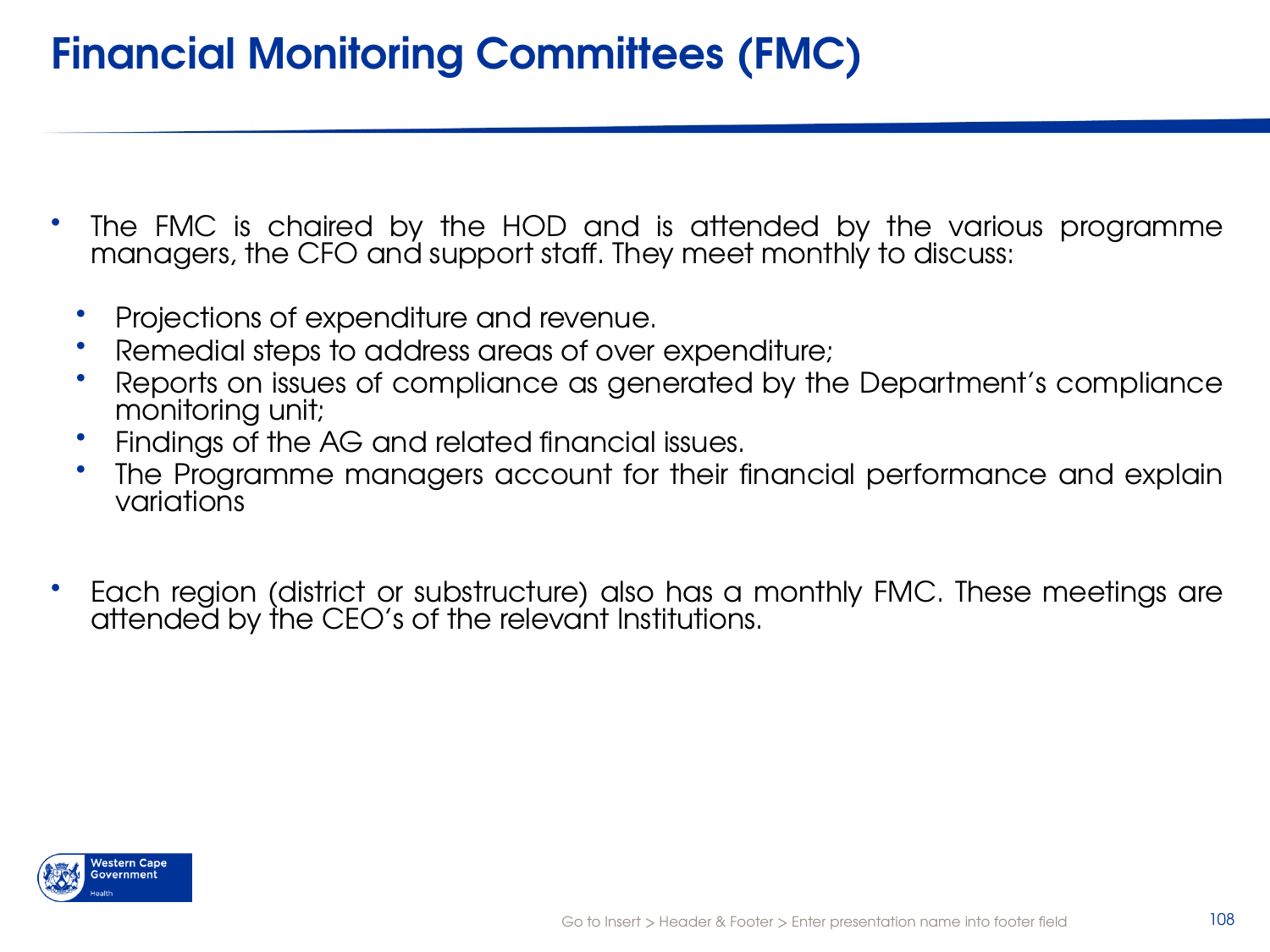

# Financial Monitoring Committees (FMC)

The FMC is chaired by the HOD and is attended by the various programme managers, the CFO and support staff. They meet monthly to discuss:

Projections of expenditure and revenue.
Remedial steps to address areas of over expenditure;
Reports on issues of compliance as generated by the Department’s compliance monitoring unit;
Findings of the AG and related financial issues.
The Programme managers account for their financial performance and explain variations

Each region (district or substructure) also has a monthly FMC. These meetings are attended by the CEO’s of the relevant Institutions.

Go to Insert > Header & Footer > Enter presentation name into footer field
108